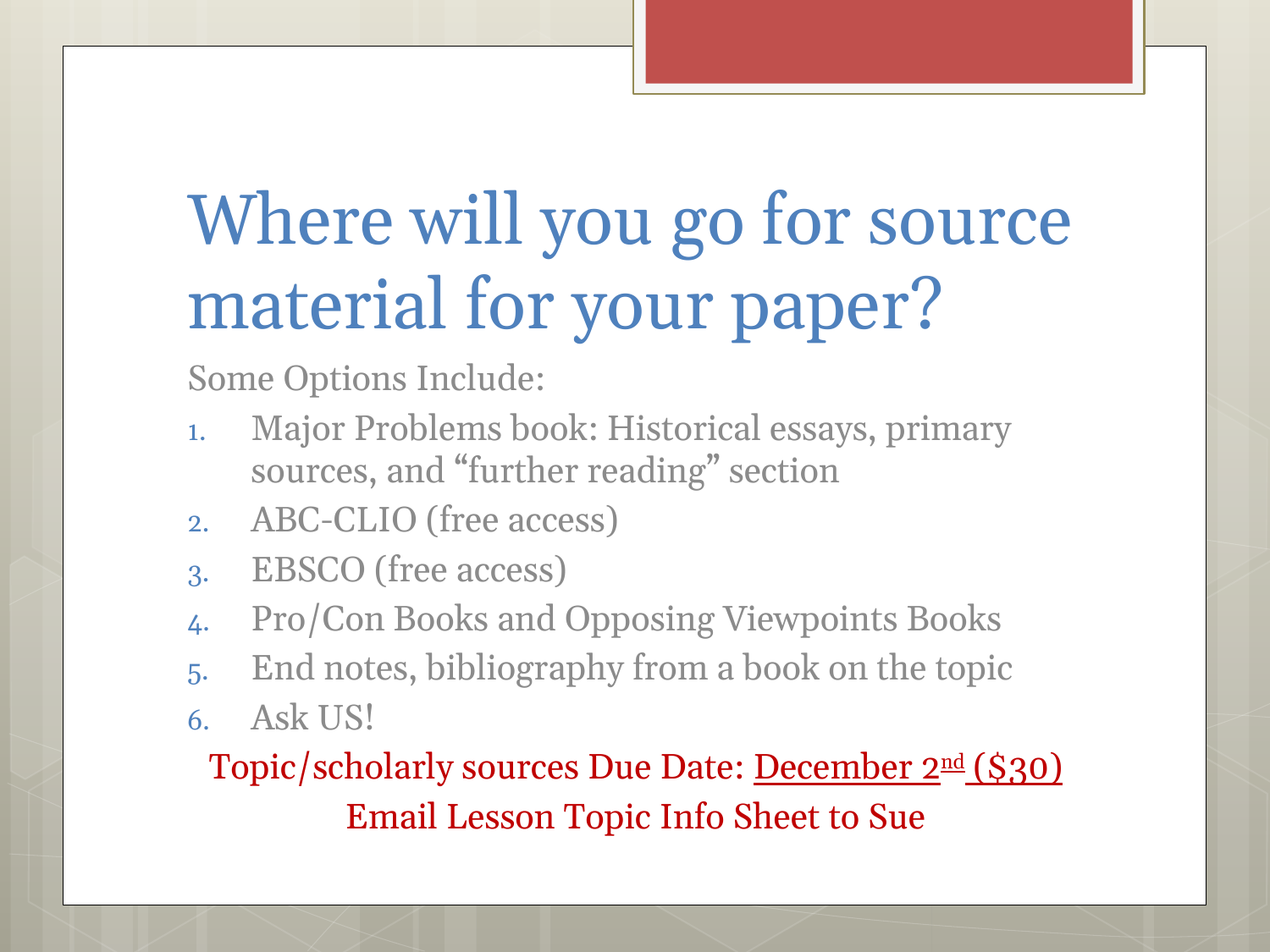

# Where will you go for source material for your paper?
Some Options Include:
Major Problems book: Historical essays, primary sources, and “further reading” section
ABC-CLIO (free access)
EBSCO (free access)
Pro/Con Books and Opposing Viewpoints Books
End notes, bibliography from a book on the topic
Ask US!
Topic/scholarly sources Due Date: December 2nd ($30)
Email Lesson Topic Info Sheet to Sue